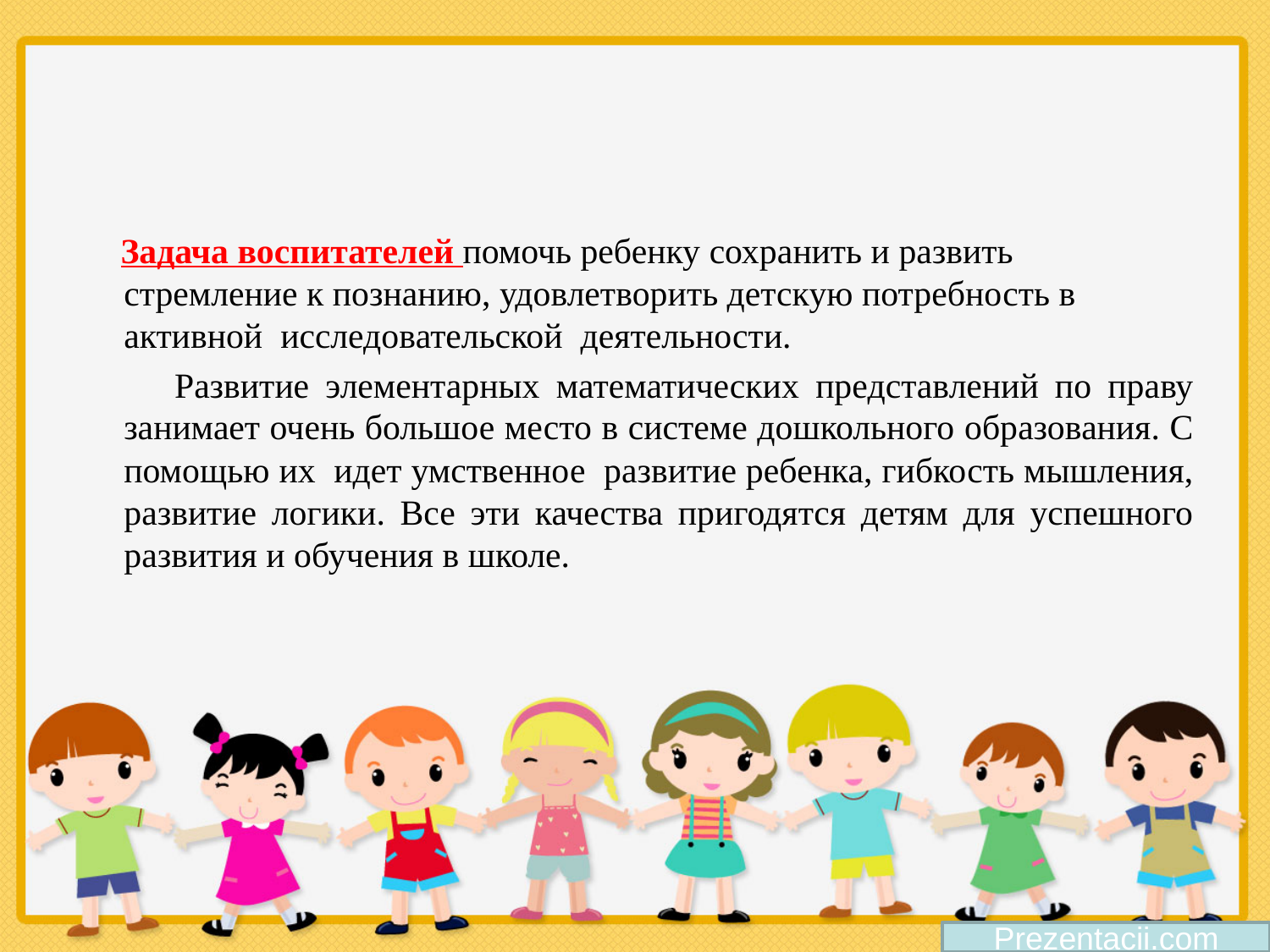

#
     Задача воспитателей помочь ребенку сохранить и развить стремление к познанию, удовлетворить детскую потребность в активной  исследовательской  деятельности.
      Развитие элементарных математических представлений по праву занимает очень большое место в системе дошкольного образования. С помощью их  идет умственное  развитие ребенка, гибкость мышления, развитие логики. Все эти качества пригодятся детям для успешного развития и обучения в школе.

Prezentacii.com